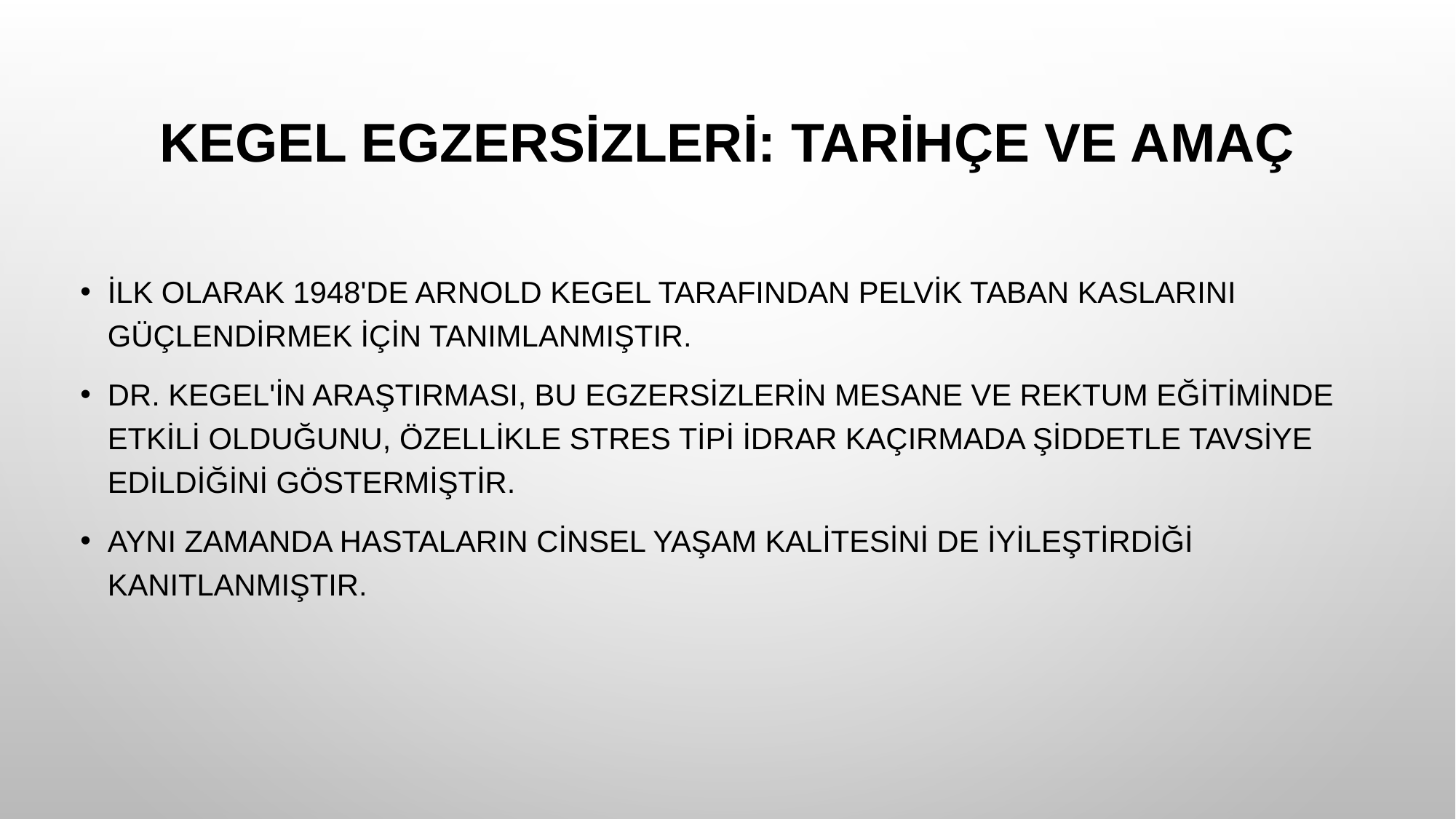

# Kegel Egzersizleri: Tarihçe ve Amaç
İlk olarak 1948'de Arnold Kegel tarafından pelvik taban kaslarını güçlendirmek için tanımlanmıştır.
Dr. Kegel'in araştırması, bu egzersizlerin mesane ve rektum eğitiminde etkili olduğunu, özellikle stres tipi idrar kaçırmada şiddetle tavsiye edildiğini göstermiştir.
Aynı zamanda hastaların cinsel yaşam kalitesini de iyileştirdiği kanıtlanmıştır.